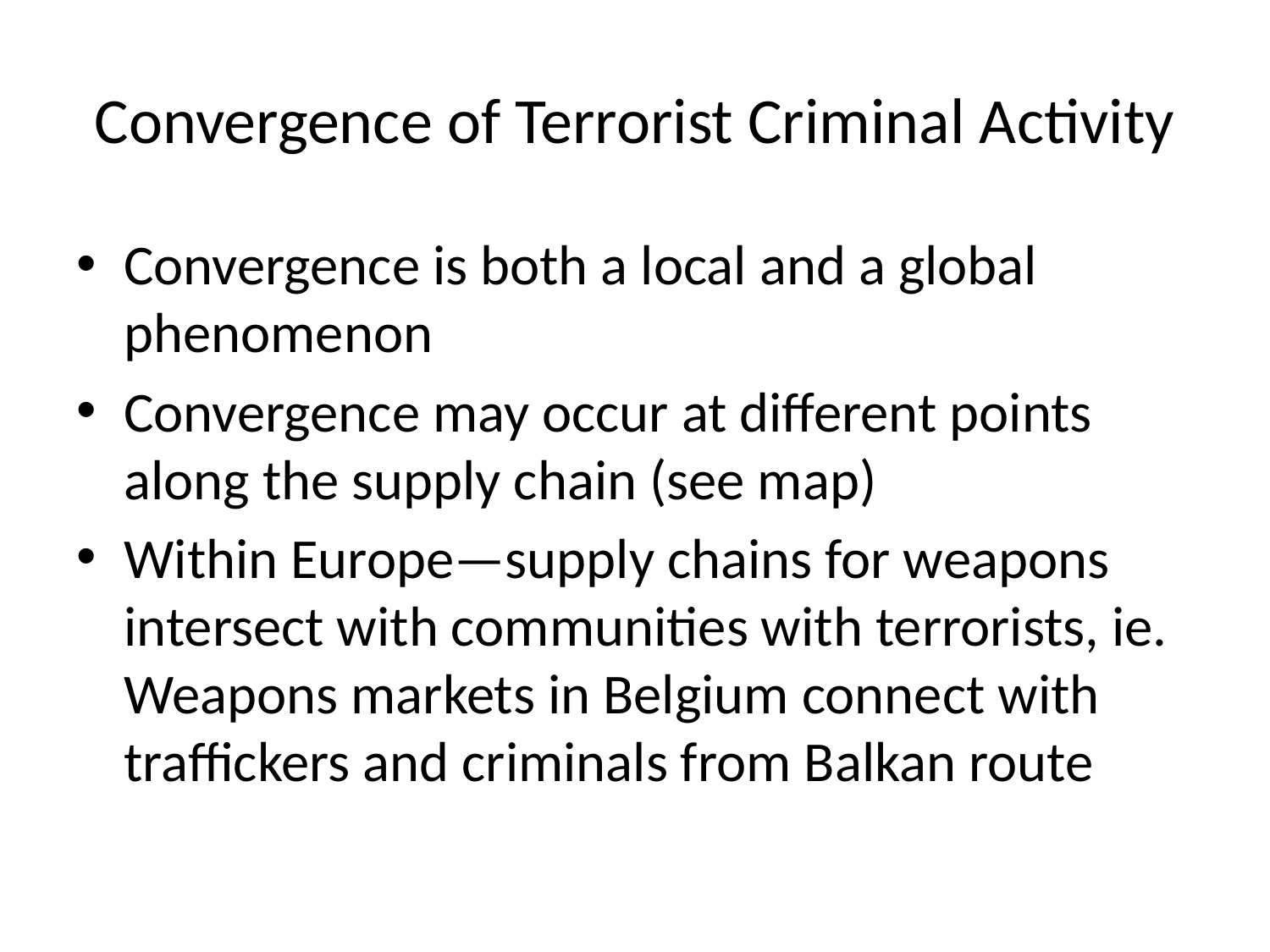

# Convergence of Terrorist Criminal Activity
Convergence is both a local and a global phenomenon
Convergence may occur at different points along the supply chain (see map)
Within Europe—supply chains for weapons intersect with communities with terrorists, ie. Weapons markets in Belgium connect with traffickers and criminals from Balkan route